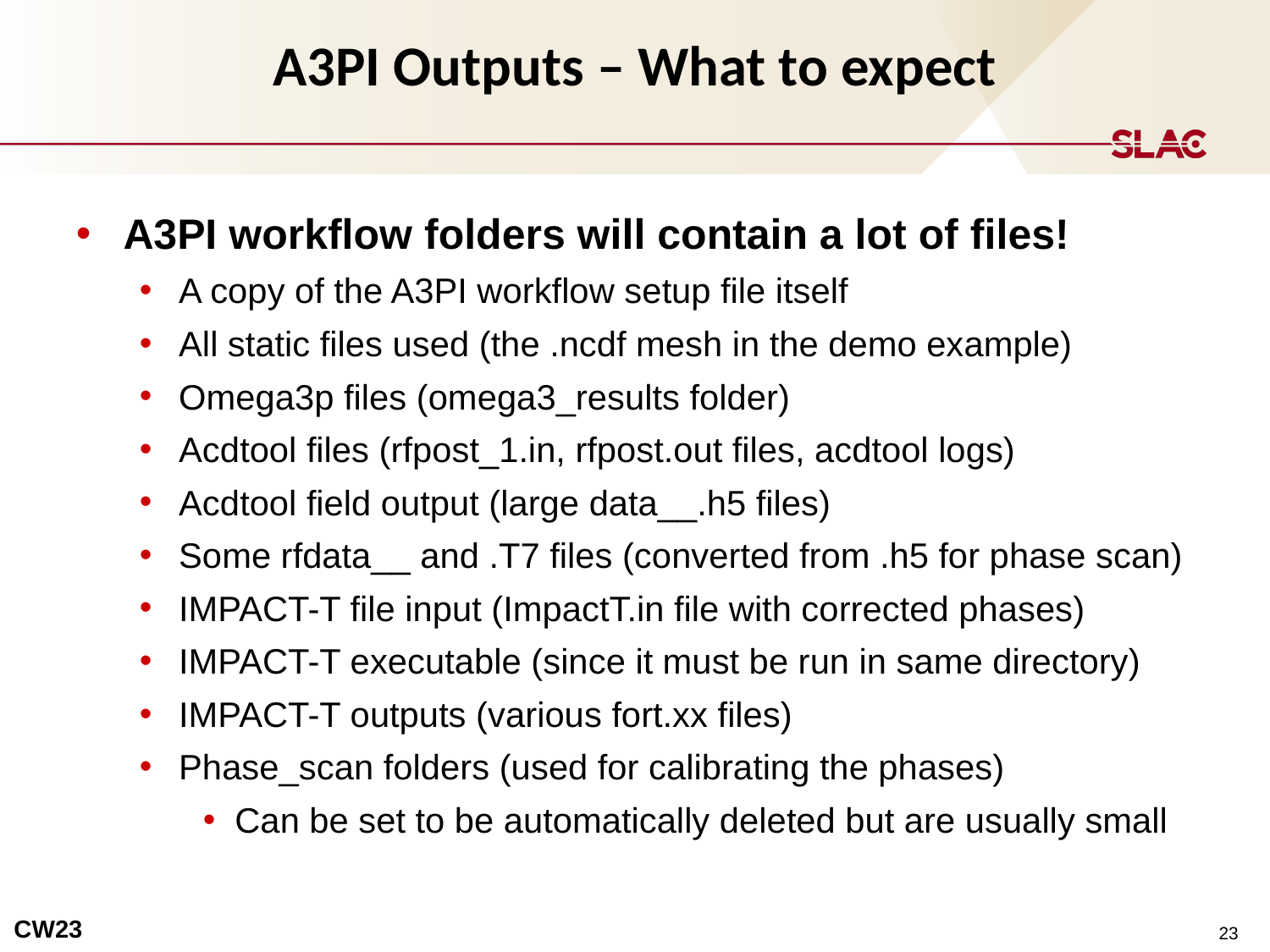

A3PI Outputs – What to expect
A3PI workflow folders will contain a lot of files!
A copy of the A3PI workflow setup file itself
All static files used (the .ncdf mesh in the demo example)
Omega3p files (omega3_results folder)
Acdtool files (rfpost_1.in, rfpost.out files, acdtool logs)
Acdtool field output (large data__.h5 files)
Some rfdata__ and .T7 files (converted from .h5 for phase scan)
IMPACT-T file input (ImpactT.in file with corrected phases)
IMPACT-T executable (since it must be run in same directory)
IMPACT-T outputs (various fort.xx files)
Phase_scan folders (used for calibrating the phases)
Can be set to be automatically deleted but are usually small